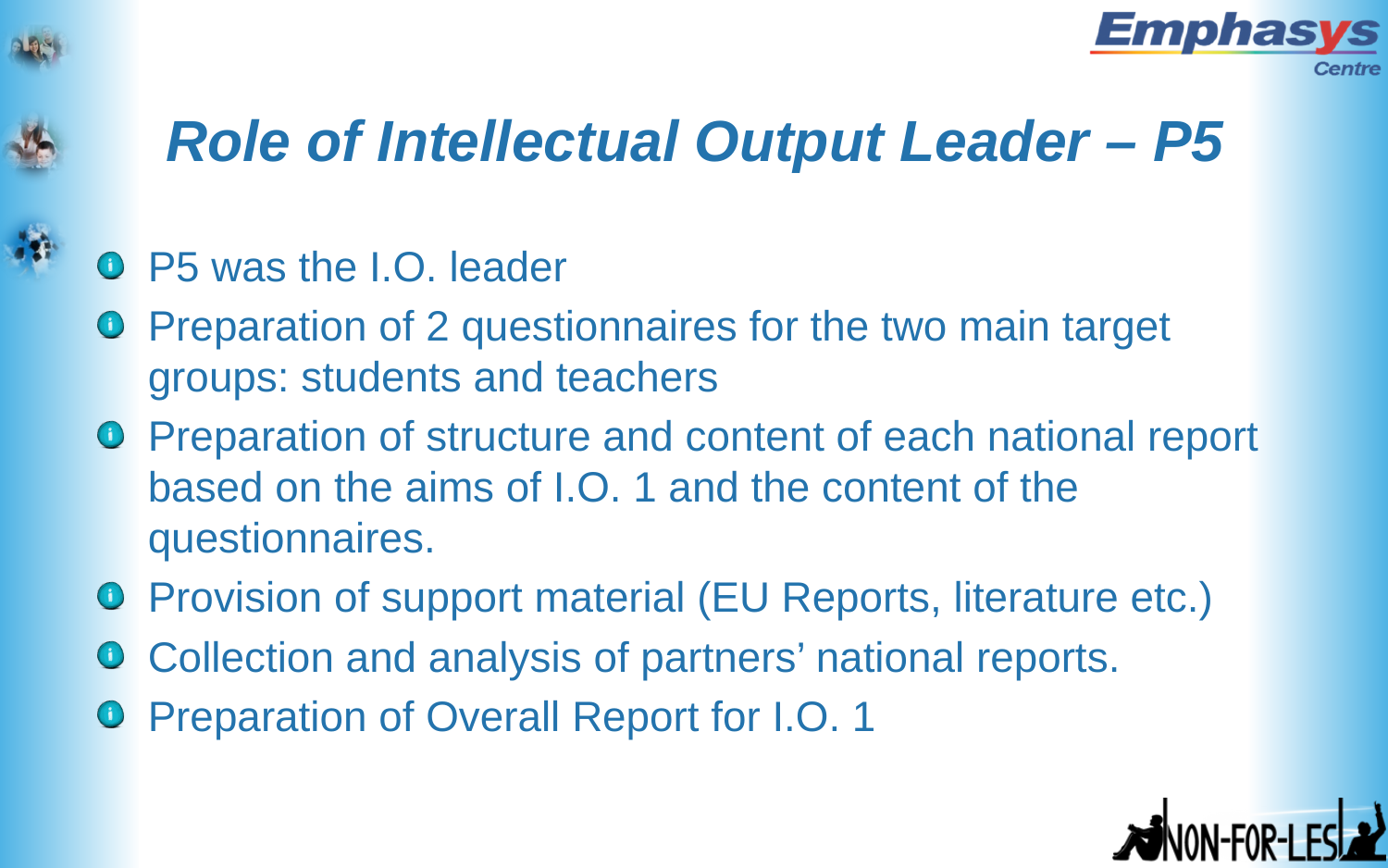

# Role of Intellectual Output Leader – P5
P5 was the I.O. leader
Preparation of 2 questionnaires for the two main target groups: students and teachers
Preparation of structure and content of each national report based on the aims of I.O. 1 and the content of the questionnaires.
Provision of support material (EU Reports, literature etc.)
Collection and analysis of partners’ national reports.
Preparation of Overall Report for I.O. 1